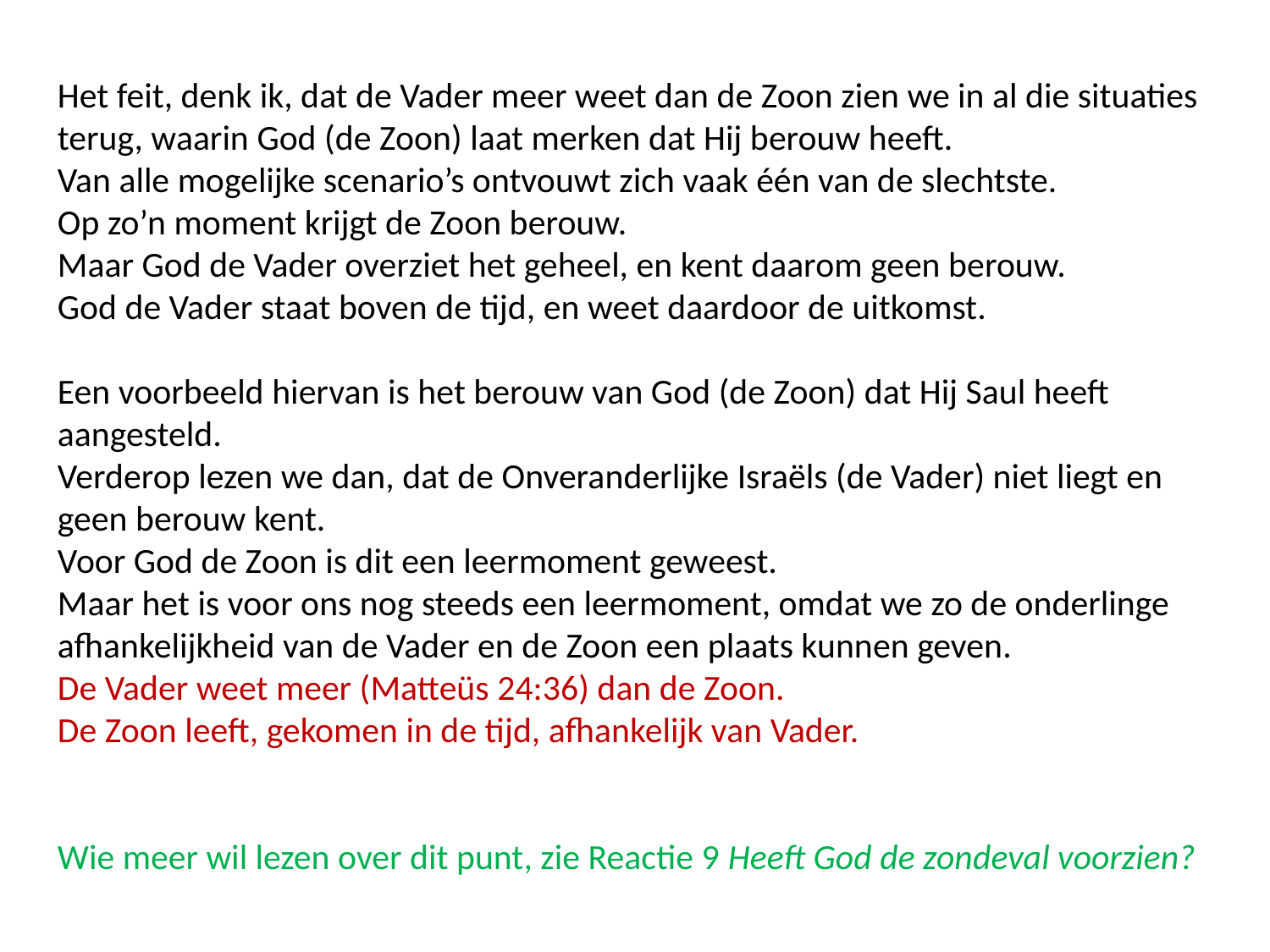

Het feit, denk ik, dat de Vader meer weet dan de Zoon zien we in al die situaties terug, waarin God (de Zoon) laat merken dat Hij berouw heeft.
Van alle mogelijke scenario’s ontvouwt zich vaak één van de slechtste.
Op zo’n moment krijgt de Zoon berouw.
Maar God de Vader overziet het geheel, en kent daarom geen berouw.
God de Vader staat boven de tijd, en weet daardoor de uitkomst.
Een voorbeeld hiervan is het berouw van God (de Zoon) dat Hij Saul heeft aangesteld.
Verderop lezen we dan, dat de Onveranderlijke Israëls (de Vader) niet liegt en geen berouw kent.
Voor God de Zoon is dit een leermoment geweest.
Maar het is voor ons nog steeds een leermoment, omdat we zo de onderlinge afhankelijkheid van de Vader en de Zoon een plaats kunnen geven.
De Vader weet meer (Matteüs 24:36) dan de Zoon.
De Zoon leeft, gekomen in de tijd, afhankelijk van Vader.
Wie meer wil lezen over dit punt, zie Reactie 9 Heeft God de zondeval voorzien?